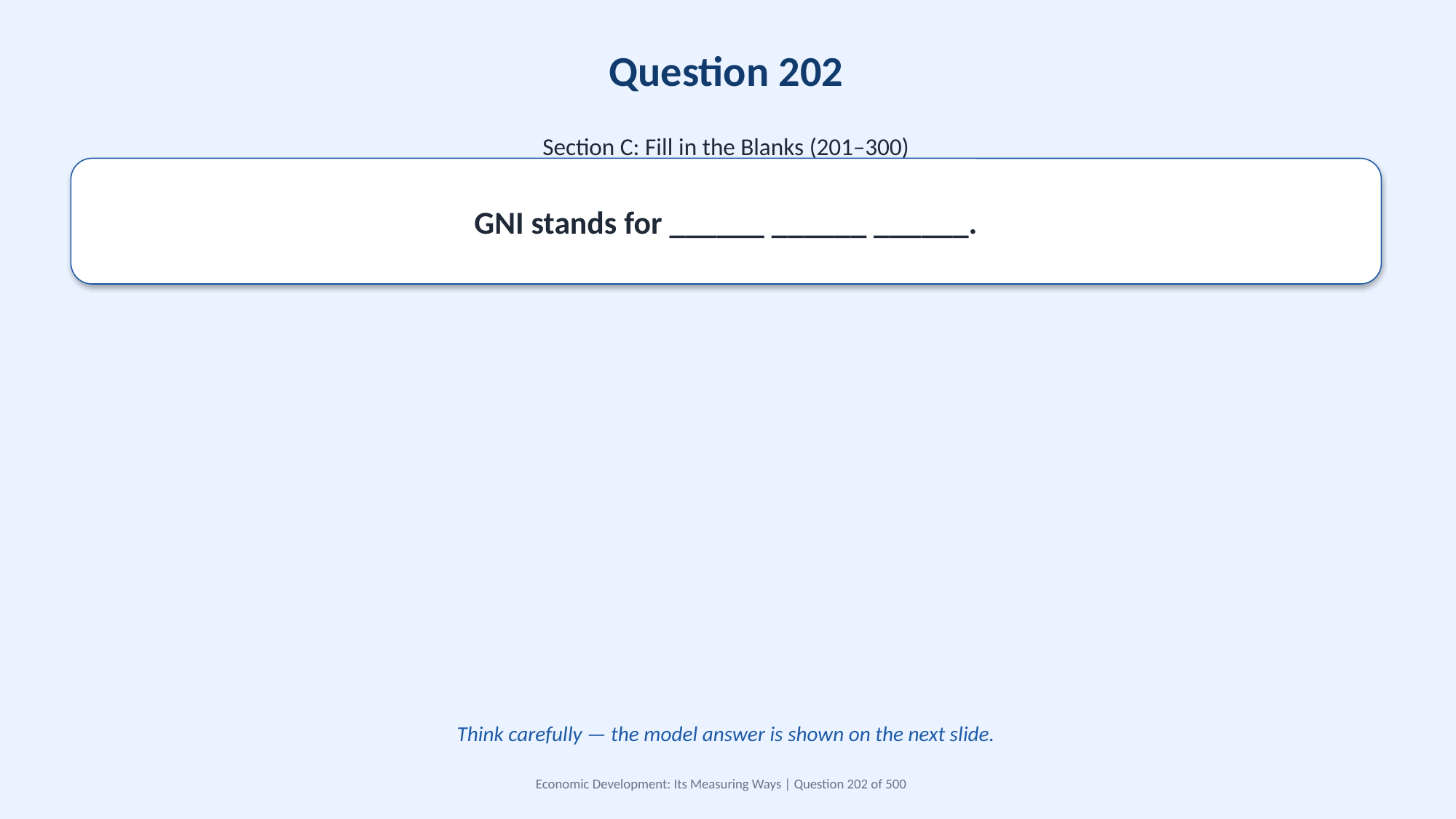

Question 202
Section C: Fill in the Blanks (201–300)
GNI stands for ______ ______ ______.
Think carefully — the model answer is shown on the next slide.
Economic Development: Its Measuring Ways | Question 202 of 500